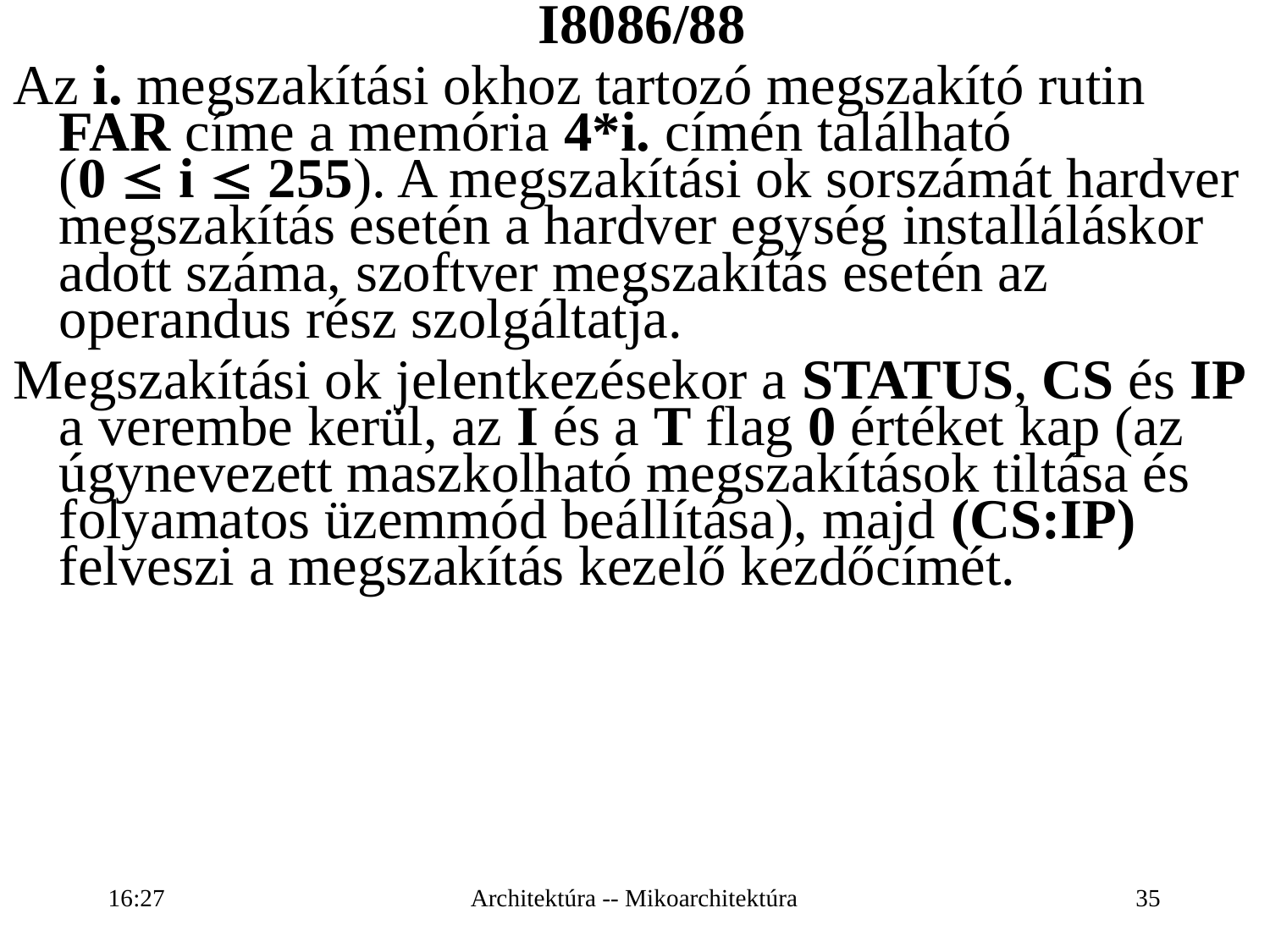

I8086/88
Az i. megszakítási okhoz tartozó megszakító rutin FAR címe a memória 4*i. címén található
(0 ≤ i ≤ 255). A megszakítási ok sorszámát hardver megszakítás esetén a hardver egység installáláskor adott száma, szoftver megszakítás esetén az operandus rész szolgáltatja.
Megszakítási ok jelentkezésekor a STATUS, CS és IP a verembe kerül, az I és a T flag 0 értéket kap (az úgynevezett maszkolható megszakítások tiltása és folyamatos üzemmód beállítása), majd (CS:IP) felveszi a megszakítás kezelő kezdőcímét.
16:27
Architektúra -- Mikoarchitektúra
35